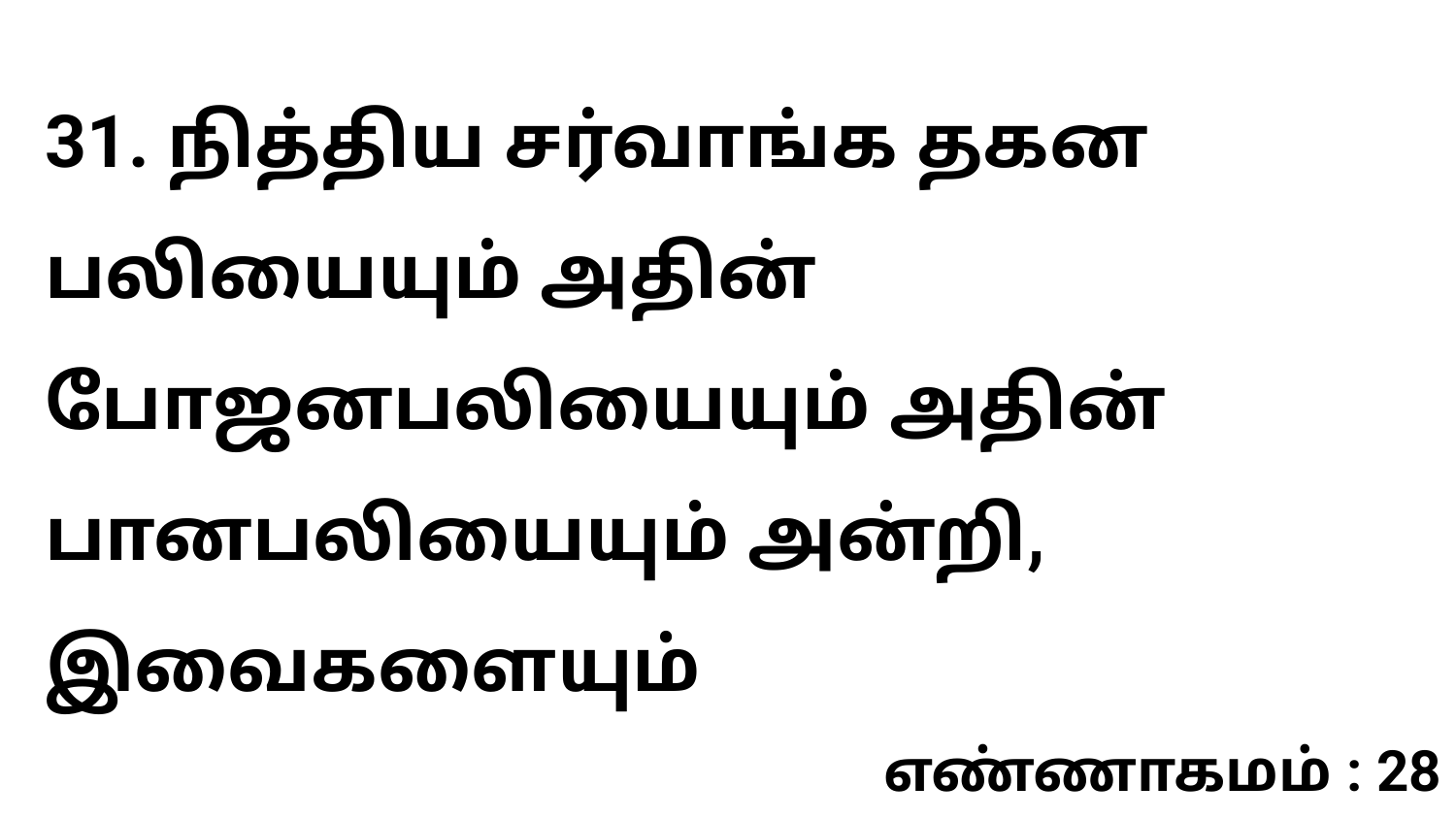

31. நித்திய சர்வாங்க தகன பலியையும் அதின் போஜனபலியையும் அதின் பானபலியையும் அன்றி, இவைகளையும்
எண்ணாகமம் : 28